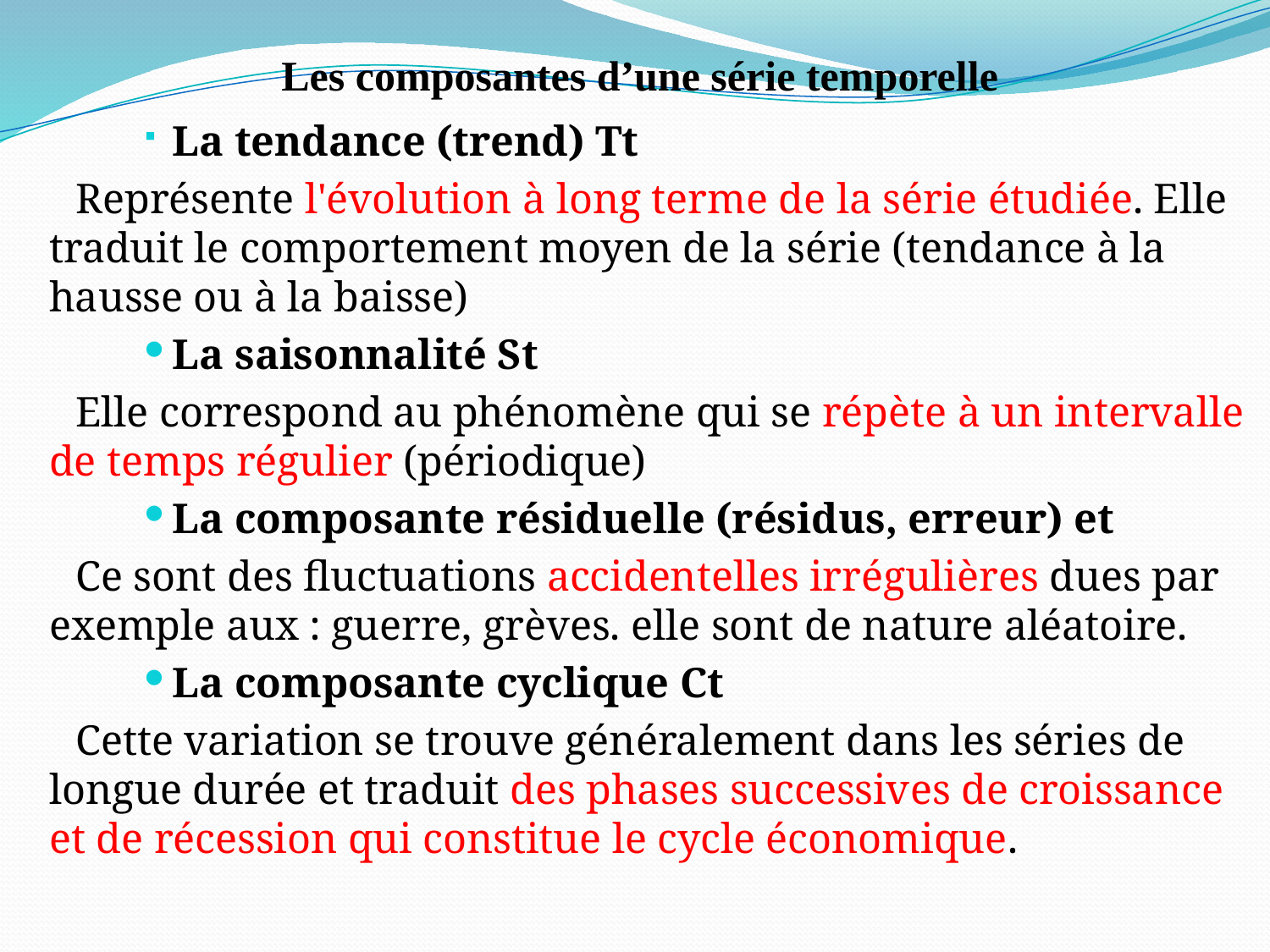

# Les composantes d’une série temporelle
La tendance (trend) Tt
      Représente l'évolution à long terme de la série étudiée. Elle traduit le comportement moyen de la série (tendance à la hausse ou à la baisse)
La saisonnalité St
      Elle correspond au phénomène qui se répète à un intervalle de temps régulier (périodique)
La composante résiduelle (résidus, erreur) et
      Ce sont des fluctuations accidentelles irrégulières dues par exemple aux : guerre, grèves. elle sont de nature aléatoire.
La composante cyclique Ct
      Cette variation se trouve généralement dans les séries de longue durée et traduit des phases successives de croissance et de récession qui constitue le cycle économique.